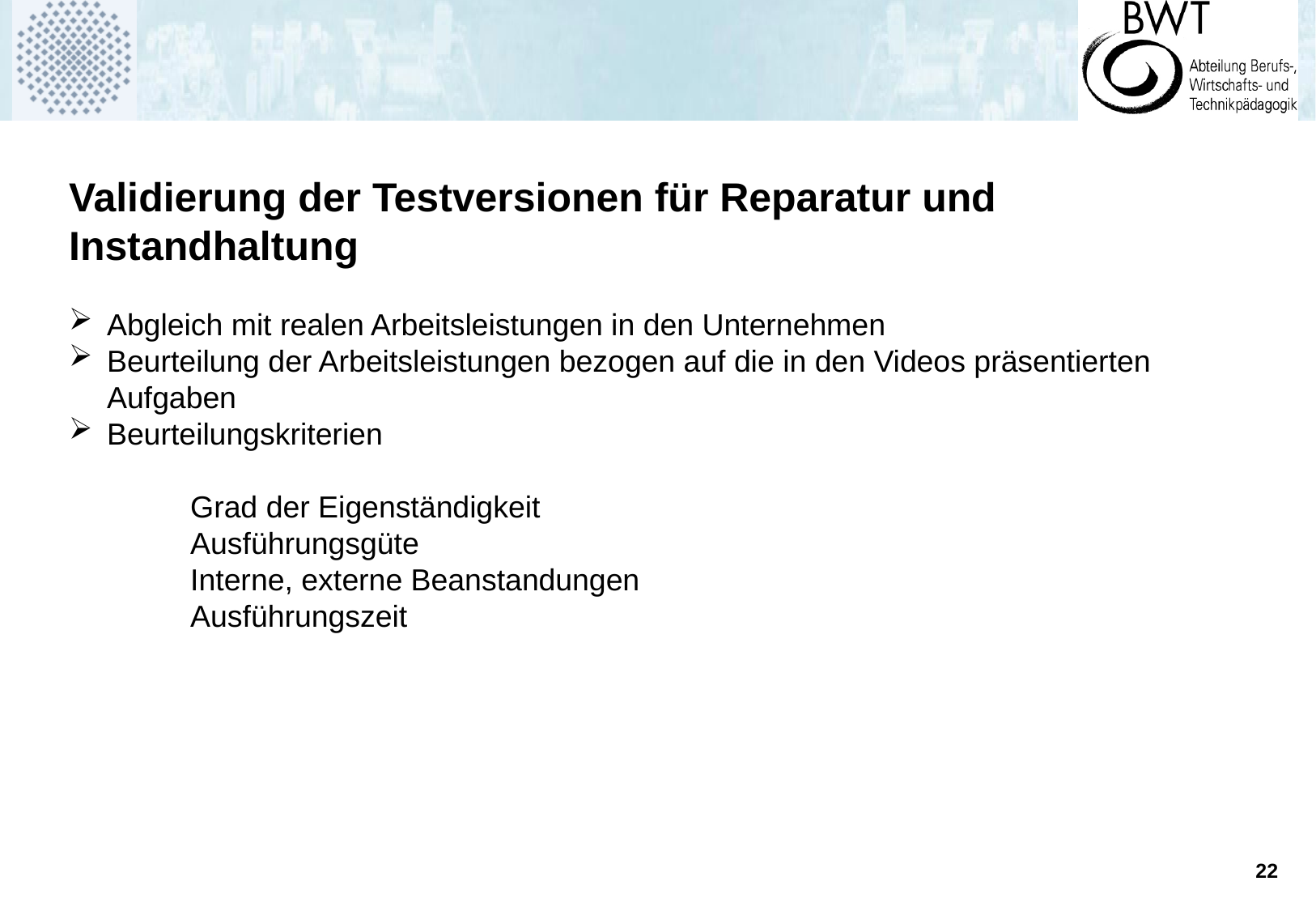

Validierung der Testversionen für Reparatur und Instandhaltung

Abgleich mit realen Arbeitsleistungen in den Unternehmen
Beurteilung der Arbeitsleistungen bezogen auf die in den Videos präsentierten Aufgaben
Beurteilungskriterien

	Grad der Eigenständigkeit
	Ausführungsgüte
	Interne, externe Beanstandungen
	Ausführungszeit